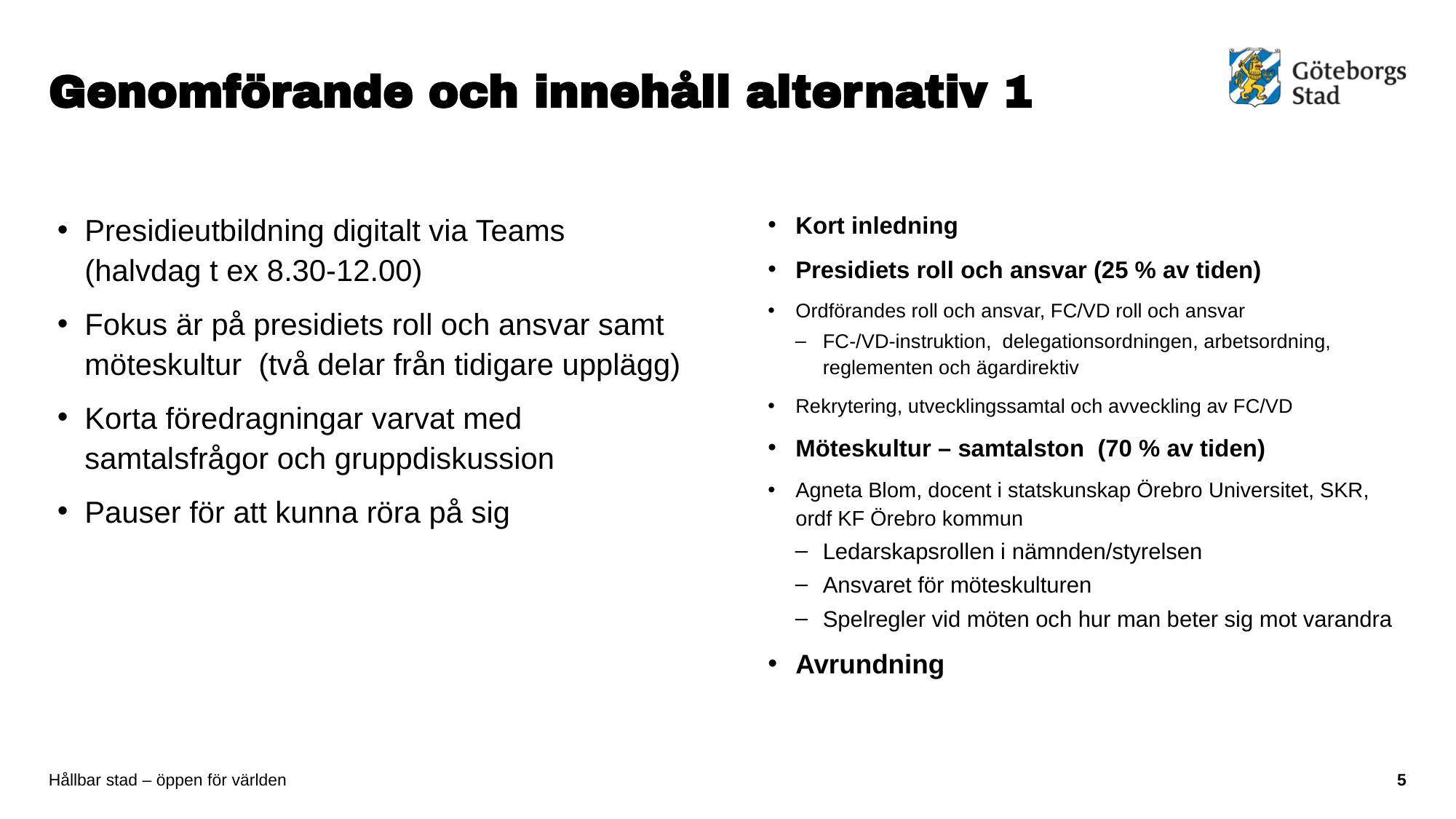

# Genomförande och innehåll alternativ 1
Presidieutbildning digitalt via Teams (halvdag t ex 8.30-12.00)
Fokus är på presidiets roll och ansvar samt möteskultur  (två delar från tidigare upplägg)
Korta föredragningar varvat med samtalsfrågor och gruppdiskussion
Pauser för att kunna röra på sig

Kort inledning
Presidiets roll och ansvar (25 % av tiden)
Ordförandes roll och ansvar, FC/VD roll och ansvar
FC-/VD-instruktion,  delegationsordningen, arbetsordning, reglementen och ägardirektiv
Rekrytering, utvecklingssamtal och avveckling av FC/VD
Möteskultur – samtalston  (70 % av tiden)
Agneta Blom, docent i statskunskap Örebro Universitet, SKR, ordf KF Örebro kommun
Ledarskapsrollen i nämnden/styrelsen
Ansvaret för möteskulturen
Spelregler vid möten och hur man beter sig mot varandra
Avrundning